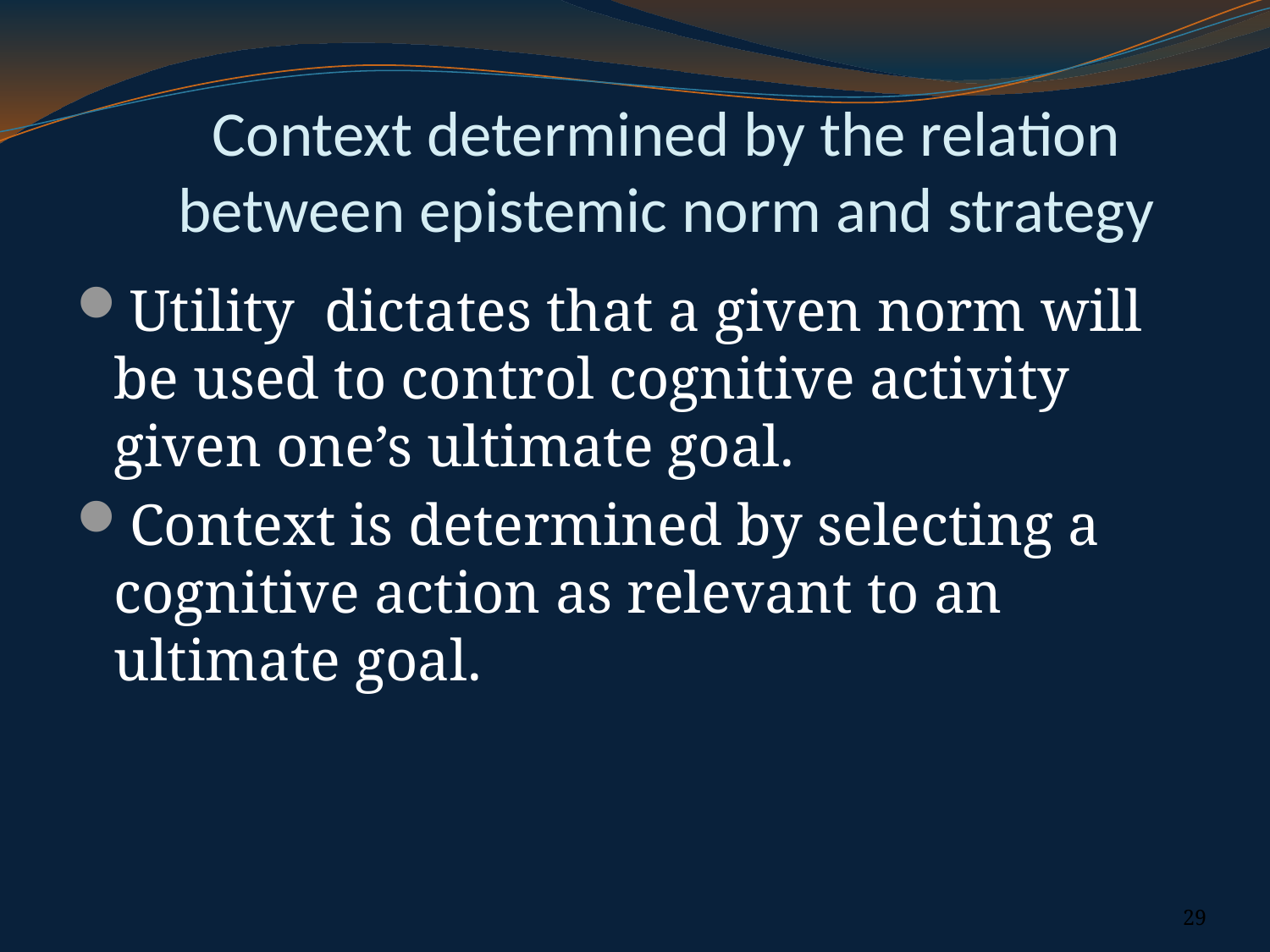

# Context determined by the relation between epistemic norm and strategy
Utility  dictates that a given norm will be used to control cognitive activity given one’s ultimate goal.
Context is determined by selecting a cognitive action as relevant to an ultimate goal.
29